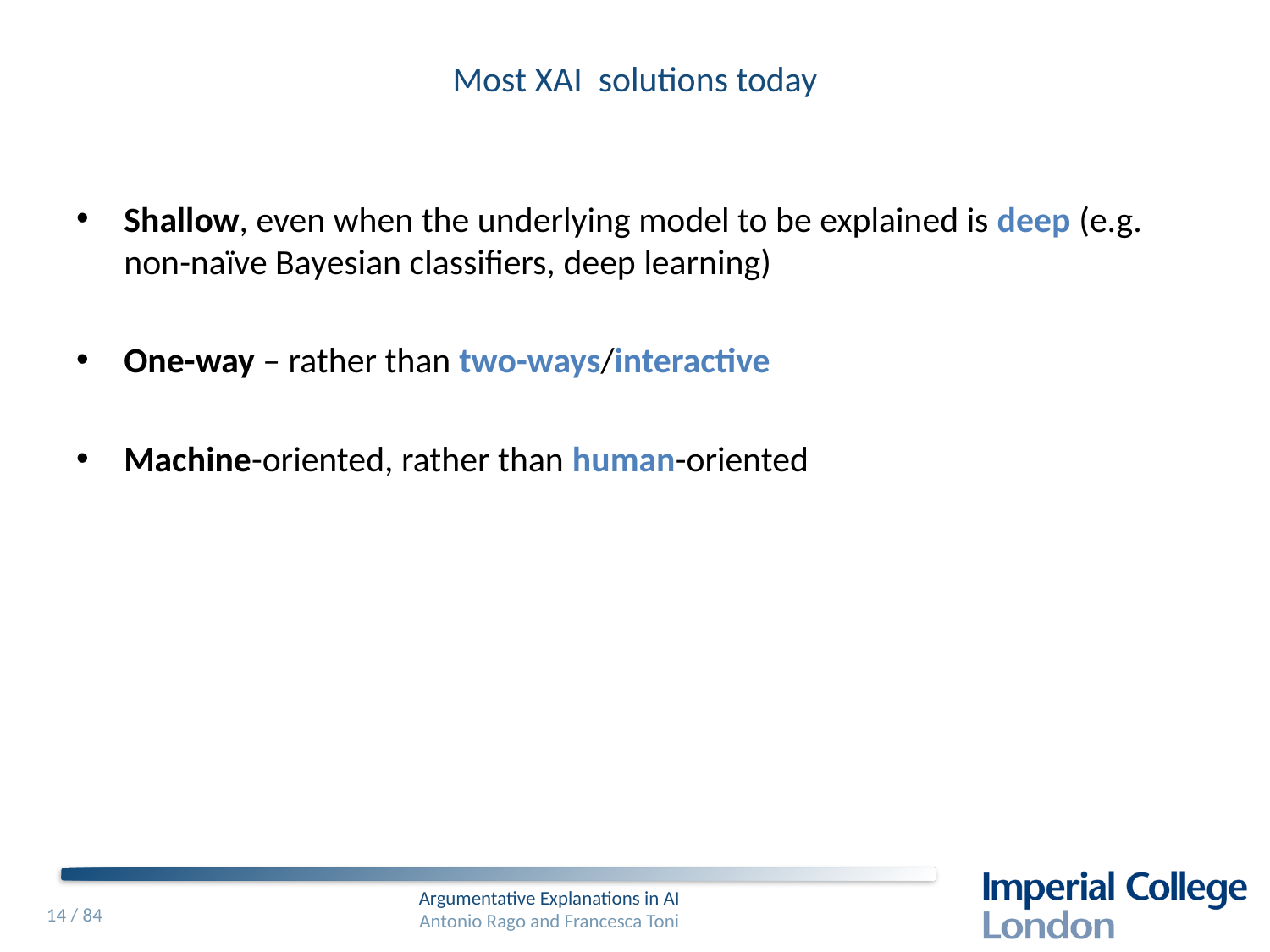

# Most XAI  solutions today

Shallow, even when the underlying model to be explained is deep (e.g. non-naïve Bayesian classifiers, deep learning)

One-way – rather than two-ways/interactive

Machine-oriented, rather than human-oriented